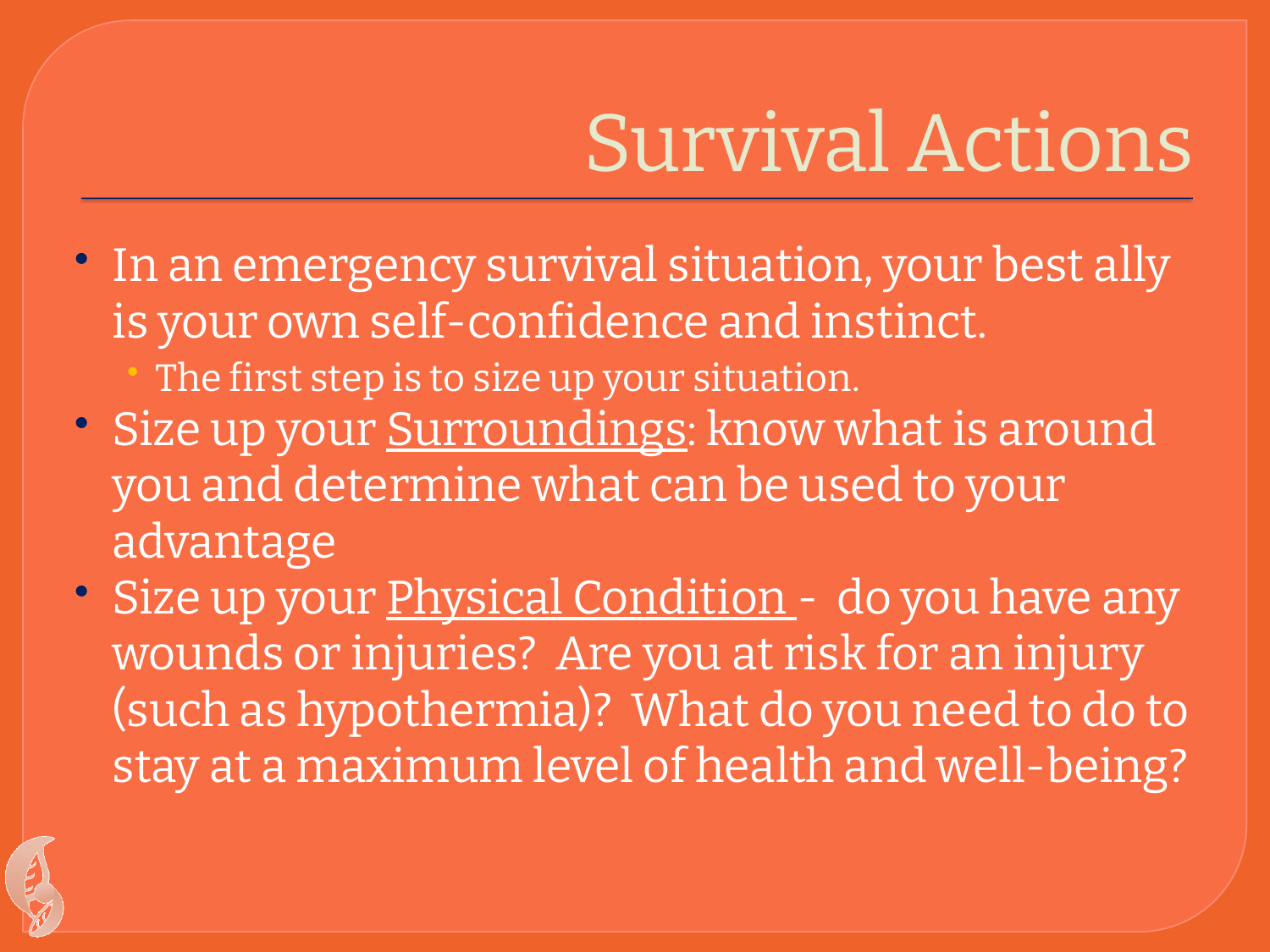

# Survival Actions
In an emergency survival situation, your best ally is your own self-confidence and instinct.
The first step is to size up your situation.
Size up your Surroundings: know what is around you and determine what can be used to your advantage
Size up your Physical Condition -  do you have any wounds or injuries?  Are you at risk for an injury (such as hypothermia)?  What do you need to do to stay at a maximum level of health and well-being?